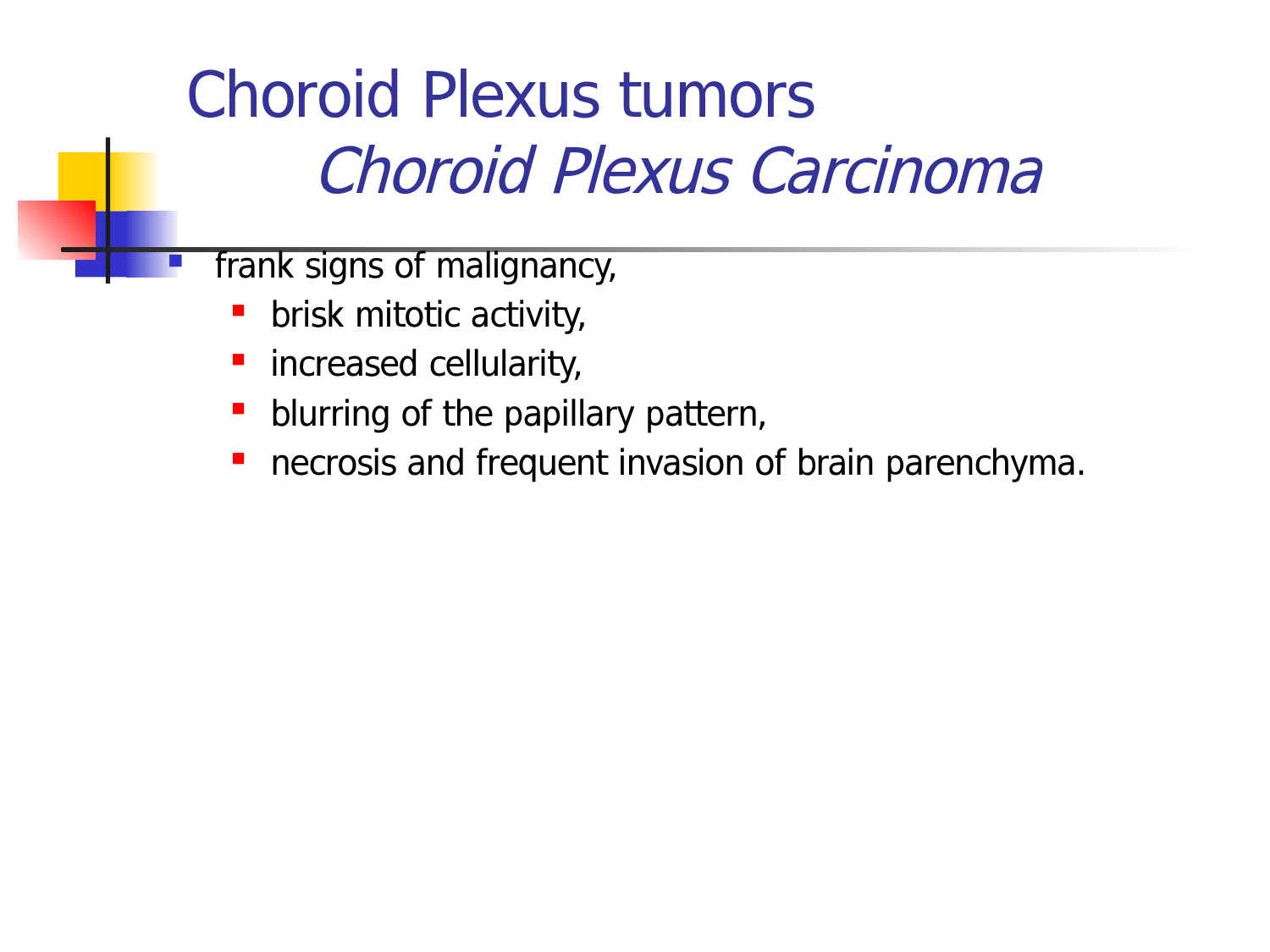

# Choroid Plexus tumors Choroid Plexus Carcinoma
frank signs of malignancy,
brisk mitotic activity,
increased cellularity,
blurring of the papillary pattern,
necrosis and frequent invasion of brain parenchyma.